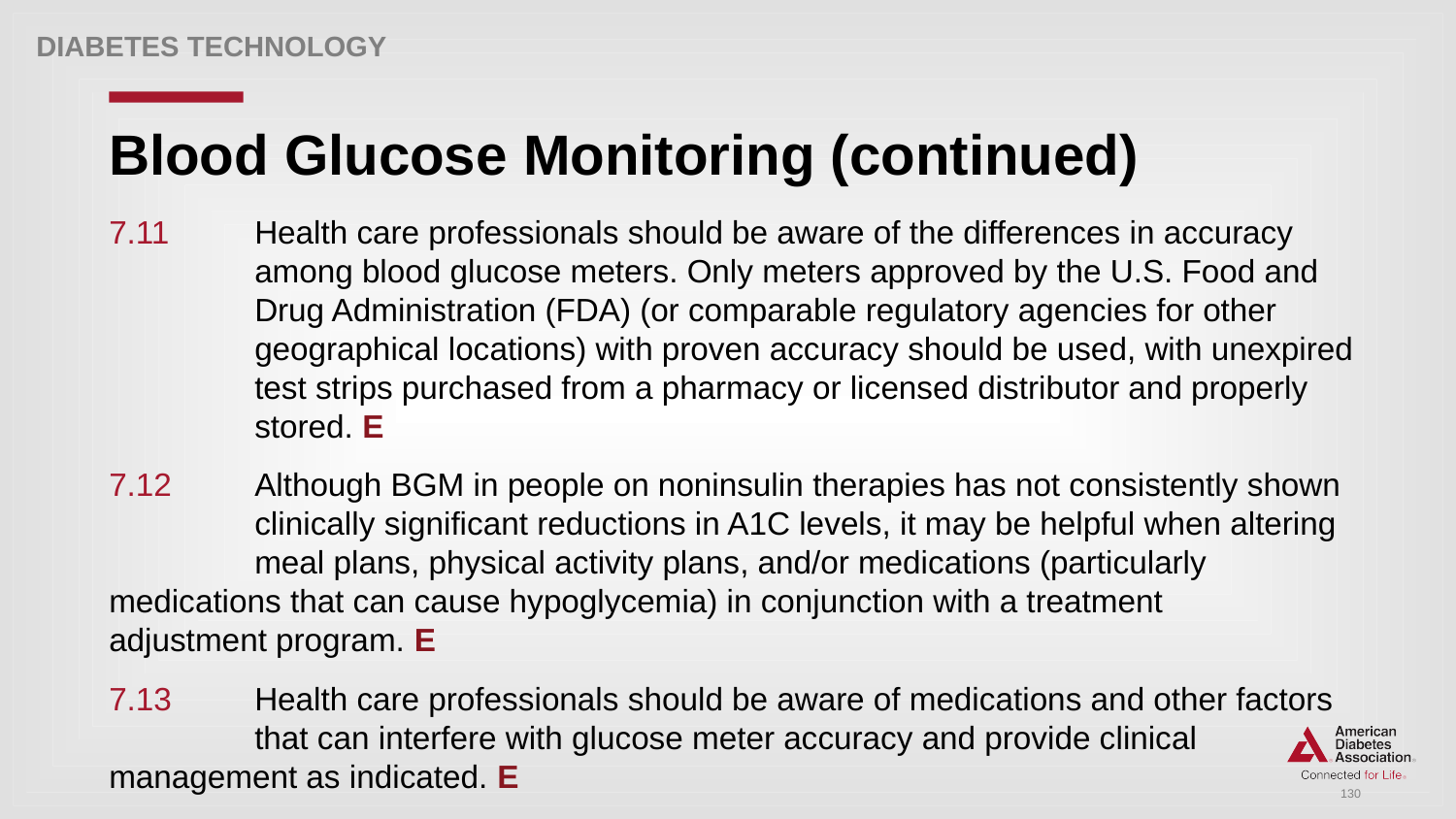

Diabetes Technology
# Blood Glucose Monitoring (continued)
7.11	Health care professionals should be aware of the differences in accuracy 	among blood glucose meters. Only meters approved by the U.S. Food and 	Drug Administration (FDA) (or comparable regulatory agencies for other 	geographical locations) with proven accuracy should be used, with unexpired 	test strips purchased from a pharmacy or licensed distributor and properly 	stored. E
7.12	Although BGM in people on noninsulin therapies has not consistently shown 	clinically significant reductions in A1C levels, it may be helpful when altering 	meal plans, physical activity plans, and/or medications (particularly 	medications that can cause hypoglycemia) in conjunction with a treatment 	adjustment program. E
7.13 	Health care professionals should be aware of medications and other factors 	that can interfere with glucose meter accuracy and provide clinical 	management as indicated. E